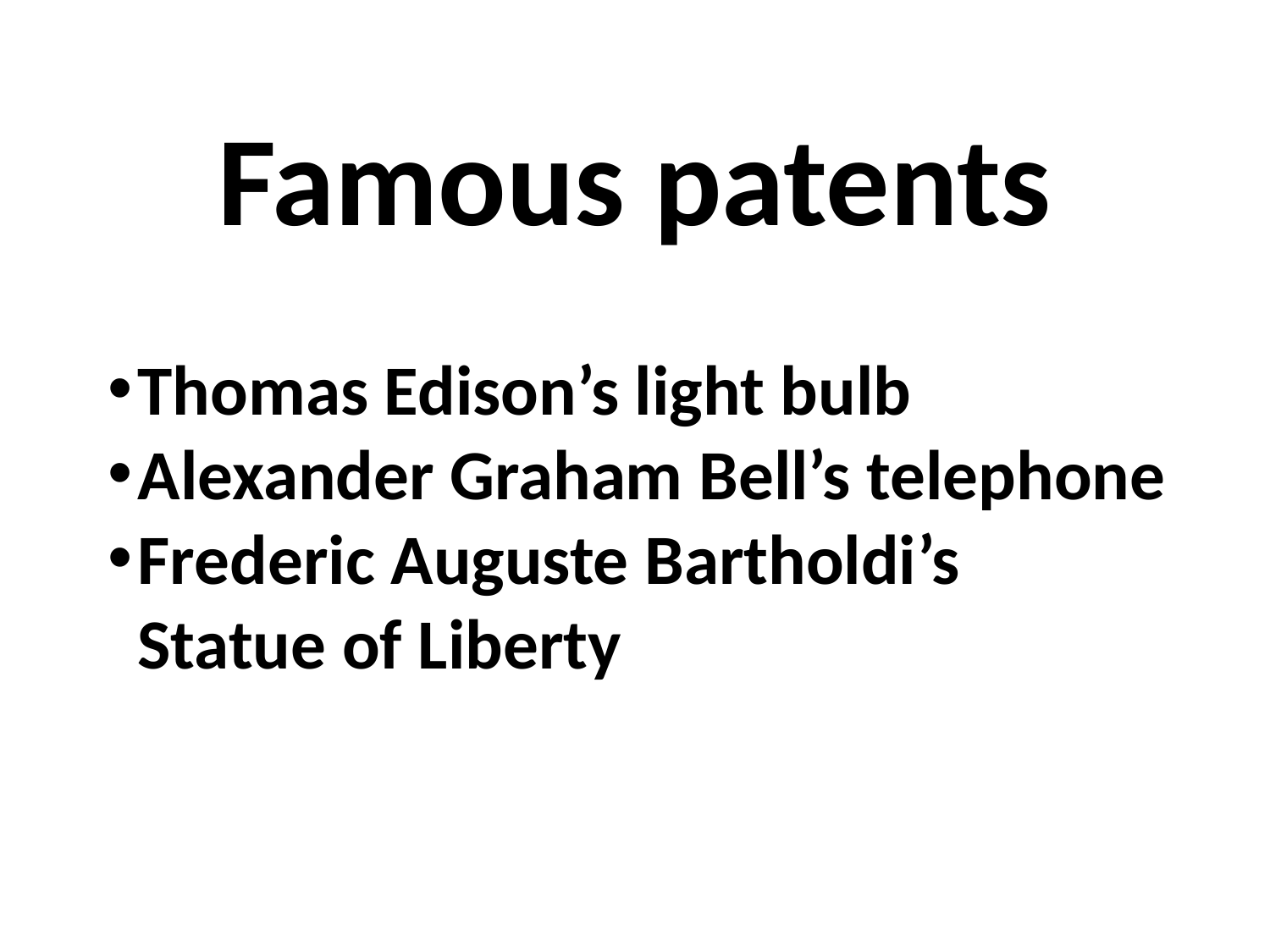

Famous patents
Thomas Edison’s light bulb
Alexander Graham Bell’s telephone
Frederic Auguste Bartholdi’s
Statue of Liberty